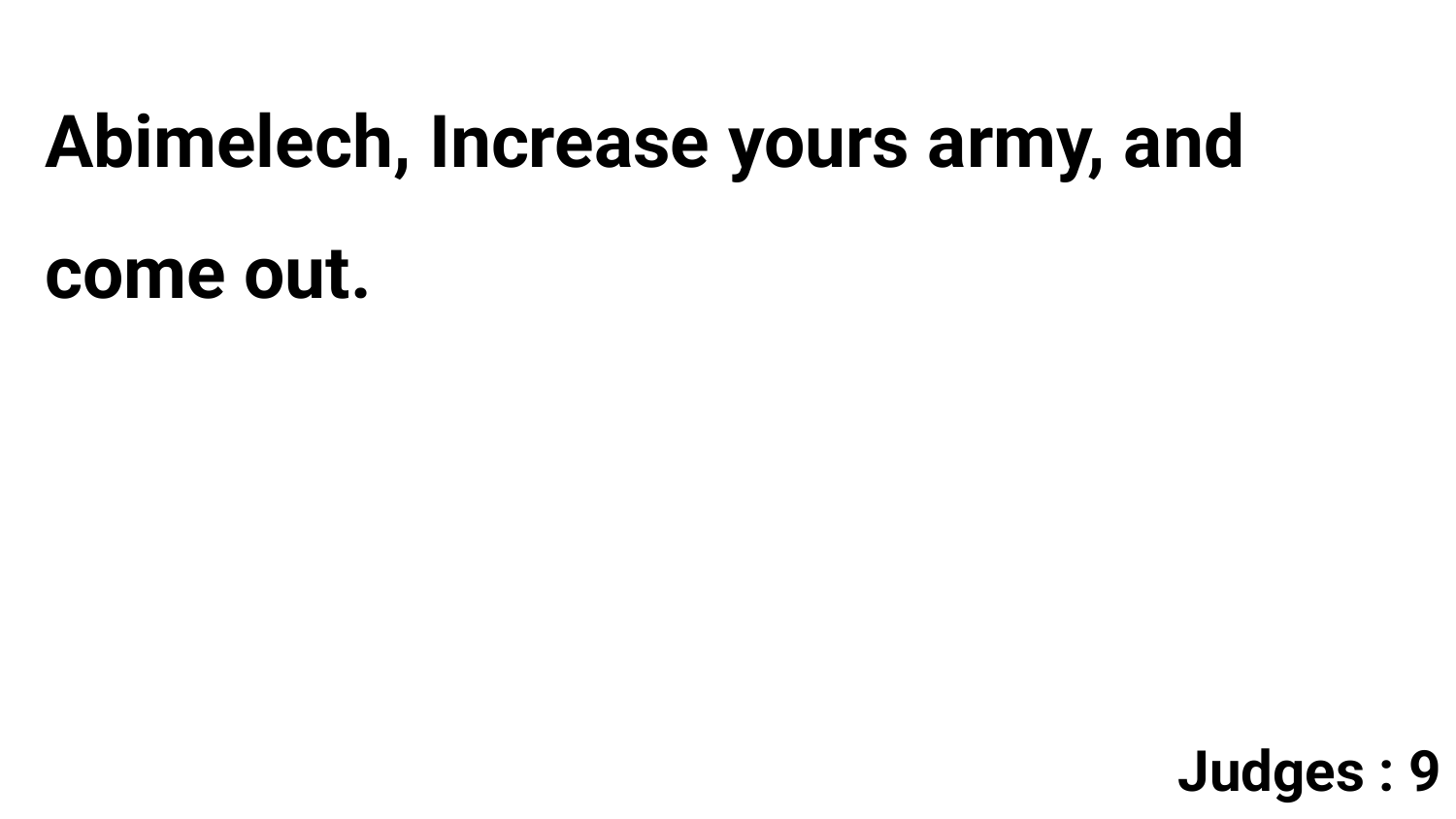

Abimelech, Increase yours army, and come out.
Judges : 9